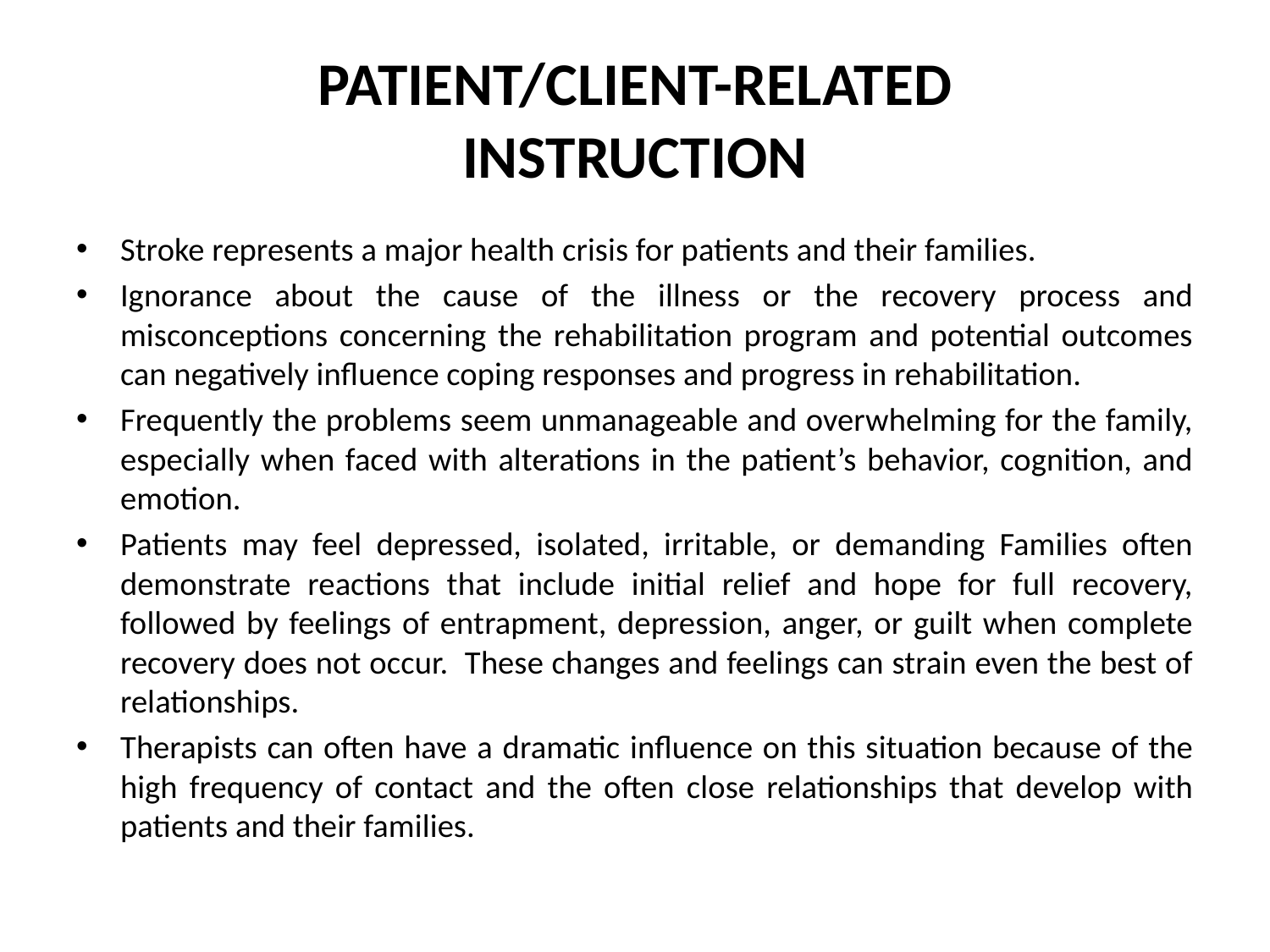

# PATIENT/CLIENT-RELATED INSTRUCTION
Stroke represents a major health crisis for patients and their families.
Ignorance about the cause of the illness or the recovery process and misconceptions concerning the rehabilitation program and potential outcomes can negatively influence coping responses and progress in rehabilitation.
Frequently the problems seem unmanageable and overwhelming for the family, especially when faced with alterations in the patient’s behavior, cognition, and emotion.
Patients may feel depressed, isolated, irritable, or demanding Families often demonstrate reactions that include initial relief and hope for full recovery, followed by feelings of entrapment, depression, anger, or guilt when complete recovery does not occur.  These changes and feelings can strain even the best of relationships.
Therapists can often have a dramatic influence on this situation because of the high frequency of contact and the often close relationships that develop with patients and their families.